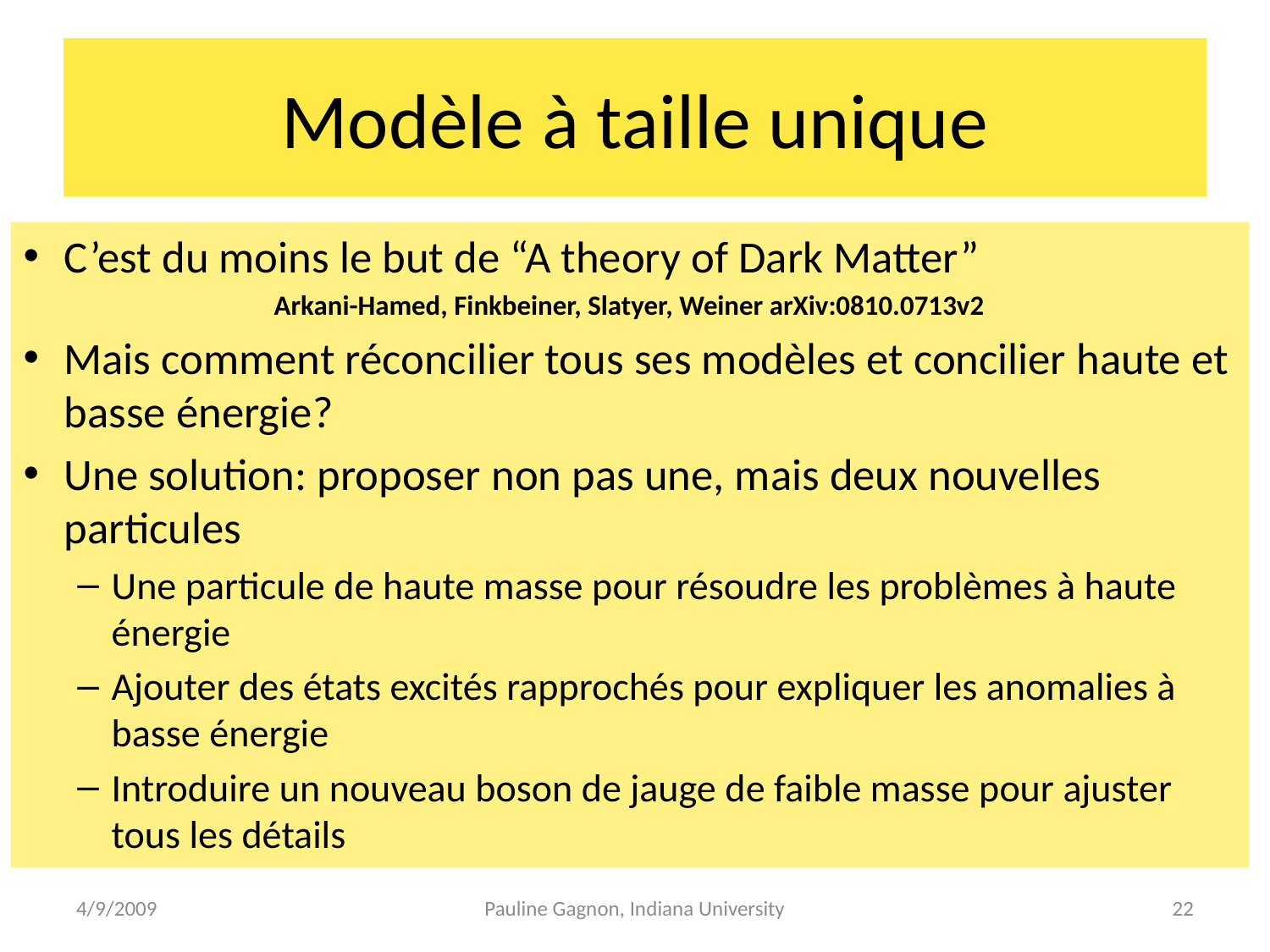

# Modèle à taille unique
C’est du moins le but de “A theory of Dark Matter”
Arkani-Hamed, Finkbeiner, Slatyer, Weiner arXiv:0810.0713v2
Mais comment réconcilier tous ses modèles et concilier haute et basse énergie?
Une solution: proposer non pas une, mais deux nouvelles particules
Une particule de haute masse pour résoudre les problèmes à haute énergie
Ajouter des états excités rapprochés pour expliquer les anomalies à basse énergie
Introduire un nouveau boson de jauge de faible masse pour ajuster tous les détails
4/9/2009
Pauline Gagnon, Indiana University
22